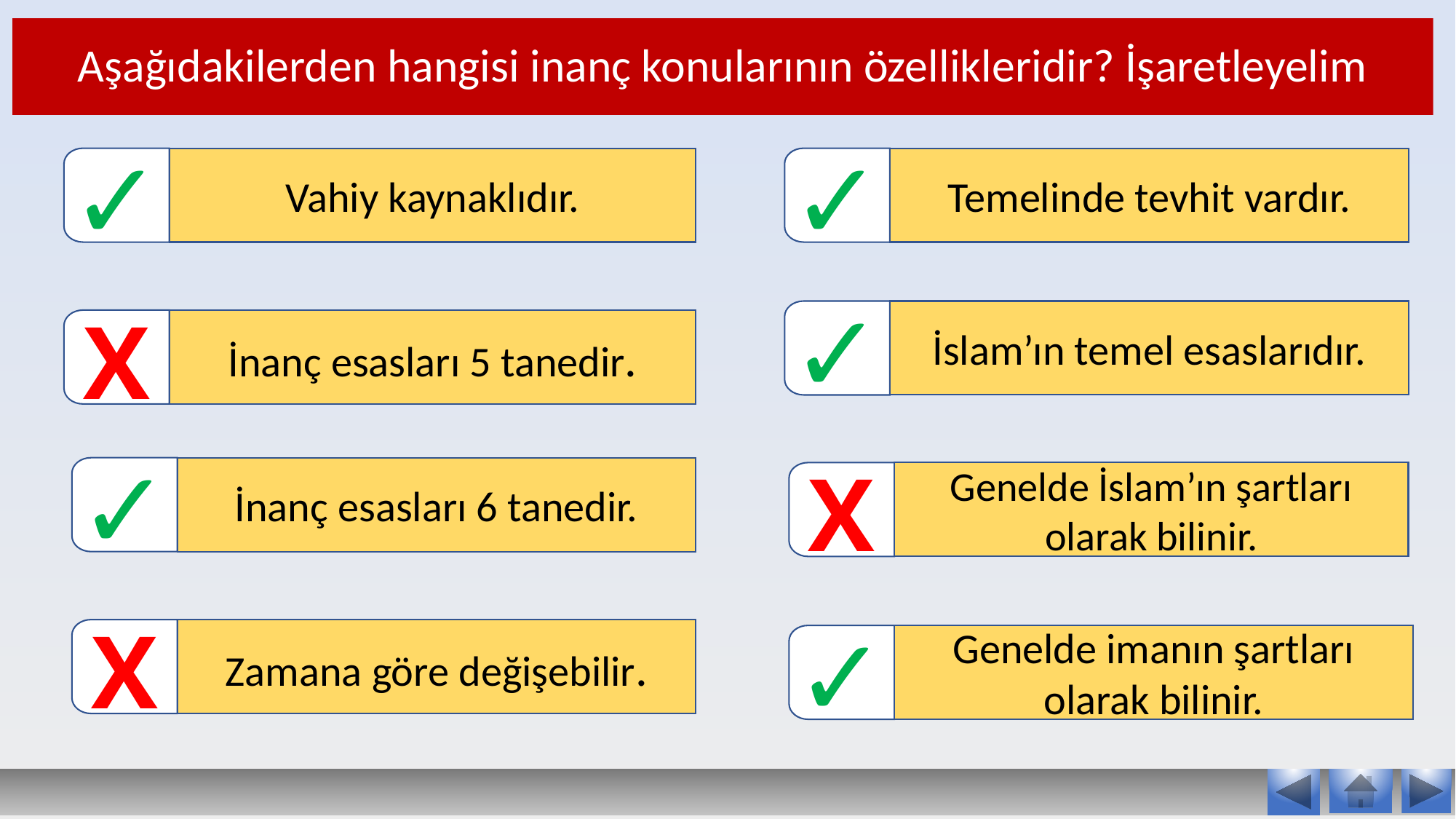

# Aşağıdakilerden hangisi inanç konularının özellikleridir? İşaretleyelim
✓
✓

Vahiy kaynaklıdır.

Temelinde tevhit vardır.
✓
X

İslam’ın temel esaslarıdır.

İnanç esasları 5 tanedir.
✓
X

İnanç esasları 6 tanedir.

Genelde İslam’ın şartları olarak bilinir.
✓
X

Zamana göre değişebilir.

Genelde imanın şartları olarak bilinir.